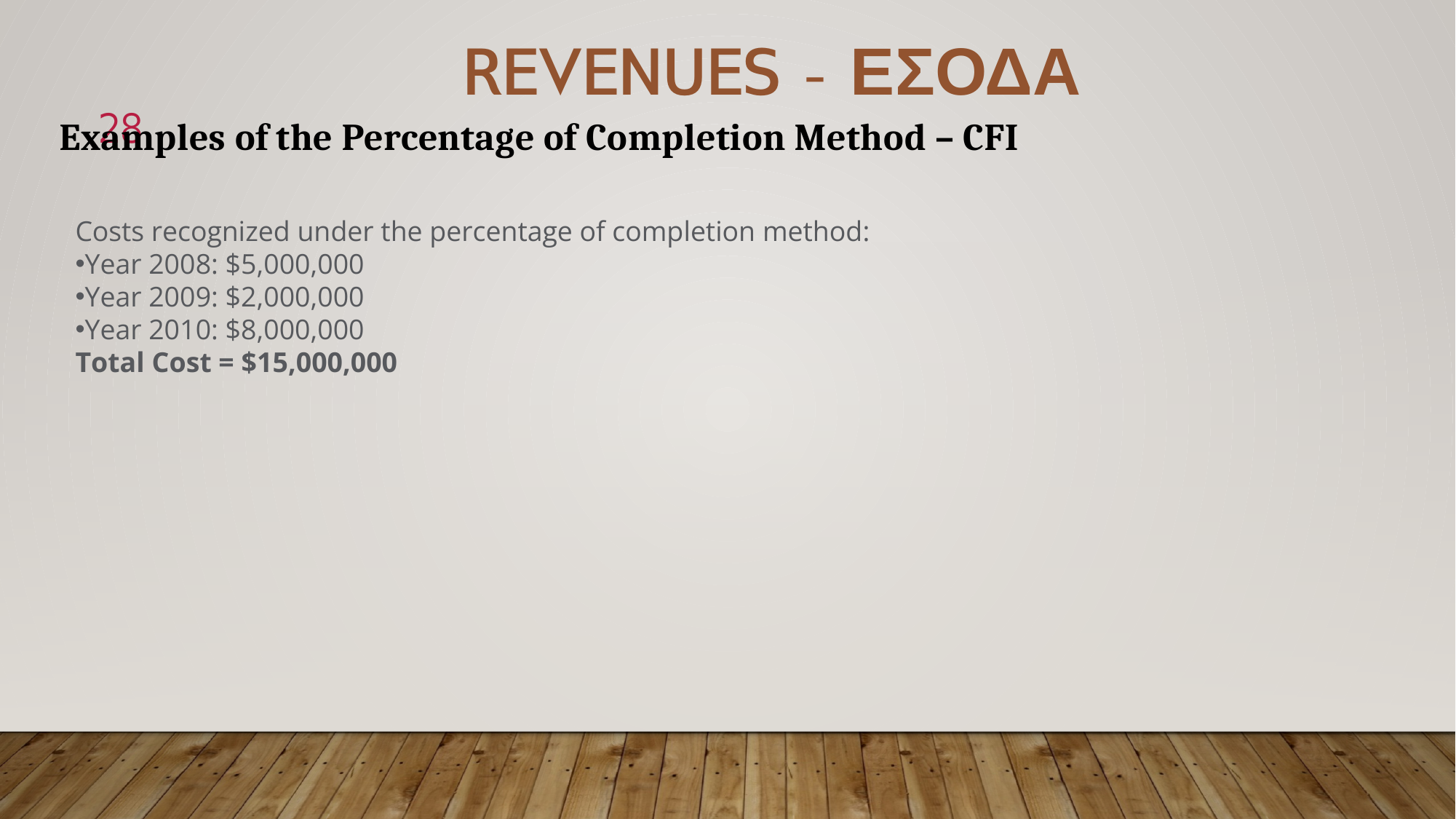

REVENUES - ΕΣΟΔΑ
28
Examples of the Percentage of Completion Method – CFI

Costs recognized under the percentage of completion method:
Year 2008: $5,000,000
Year 2009: $2,000,000
Year 2010: $8,000,000
Total Cost = $15,000,000